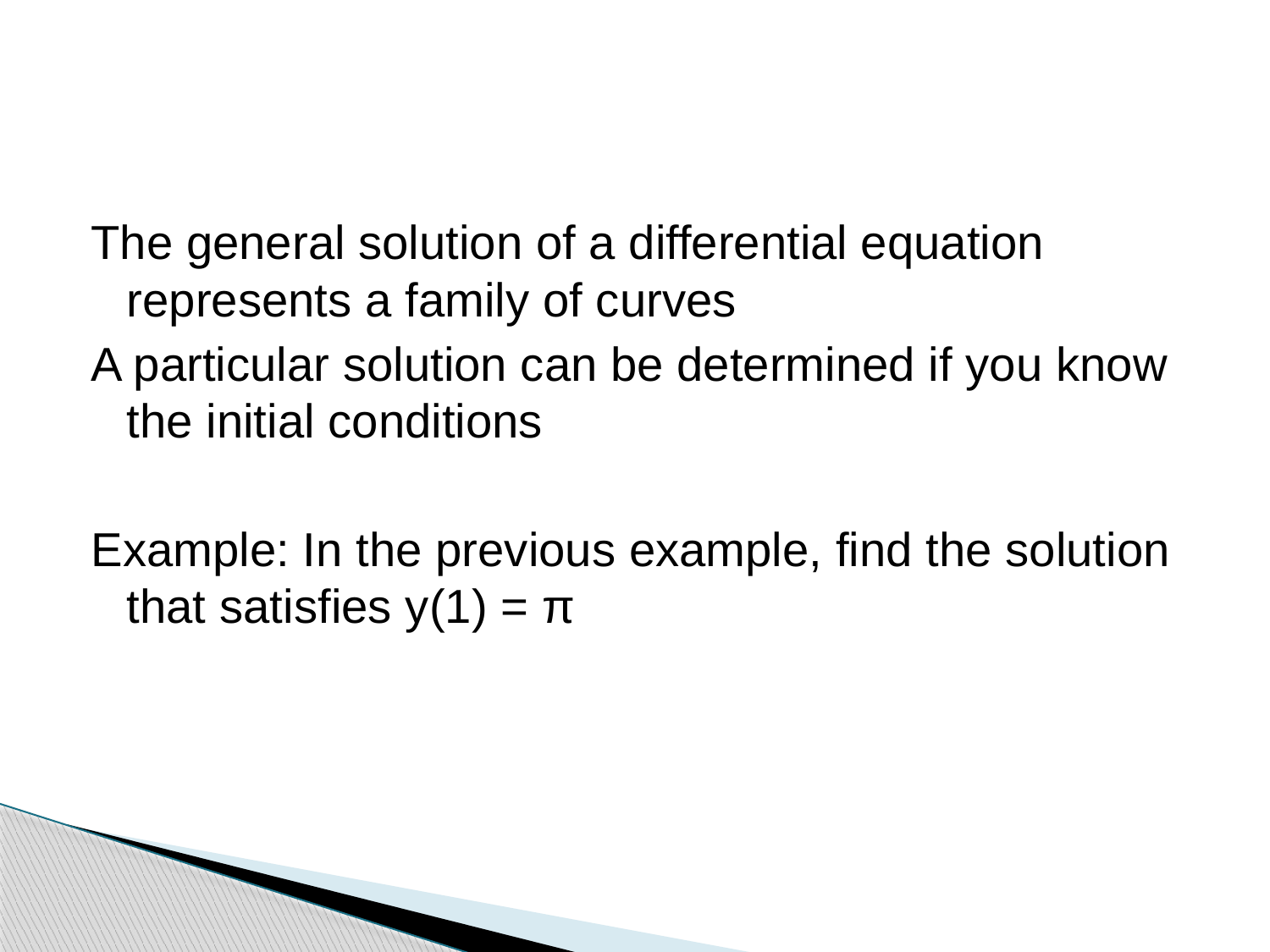

#
The general solution of a differential equation represents a family of curves
A particular solution can be determined if you know the initial conditions

Example: In the previous example, find the solution that satisfies y(1) = π